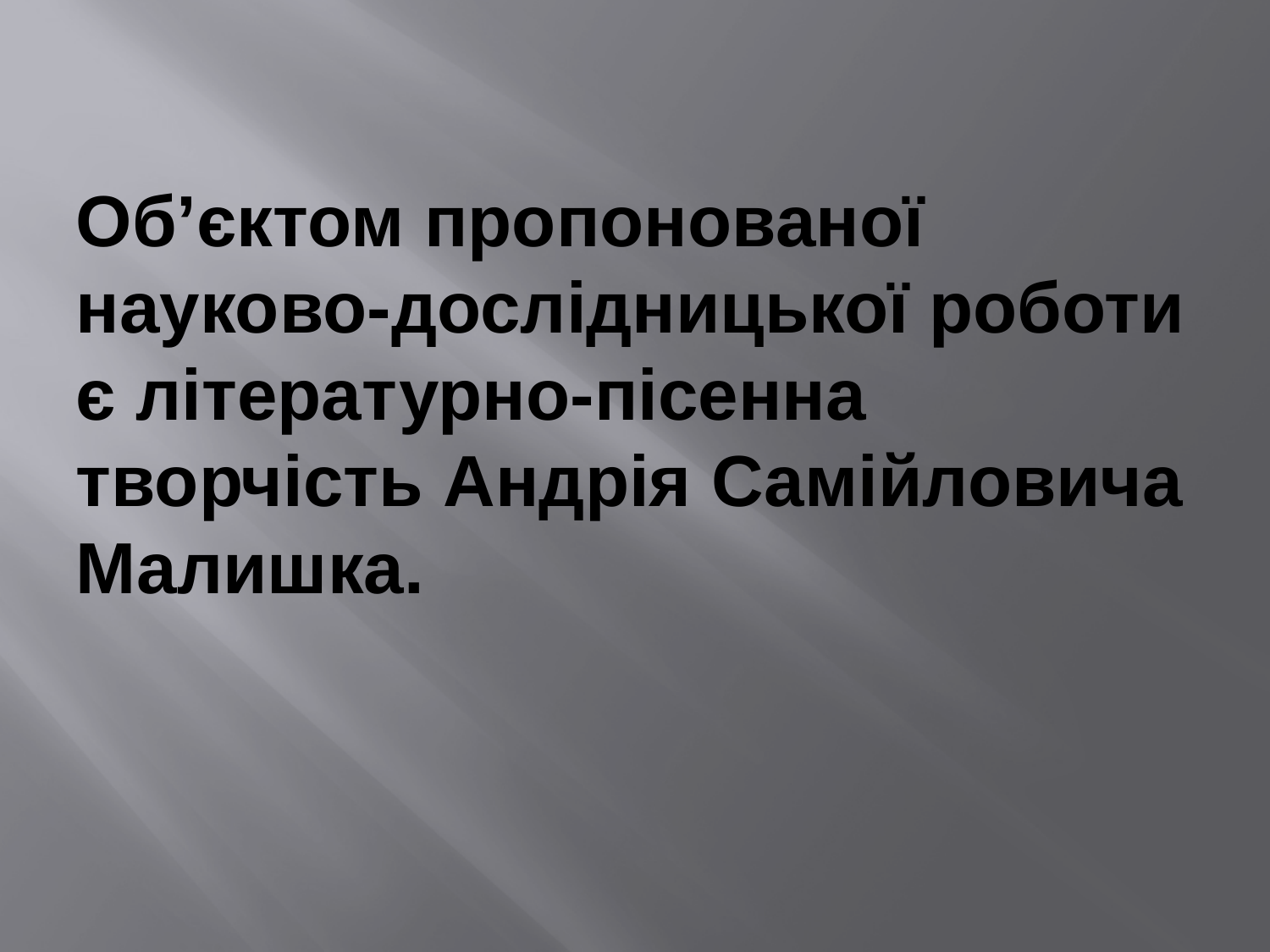

# Об’єктом пропонованої науково-дослідницької роботи є літературно-пісенна творчість Андрія Самійловича Малишка.